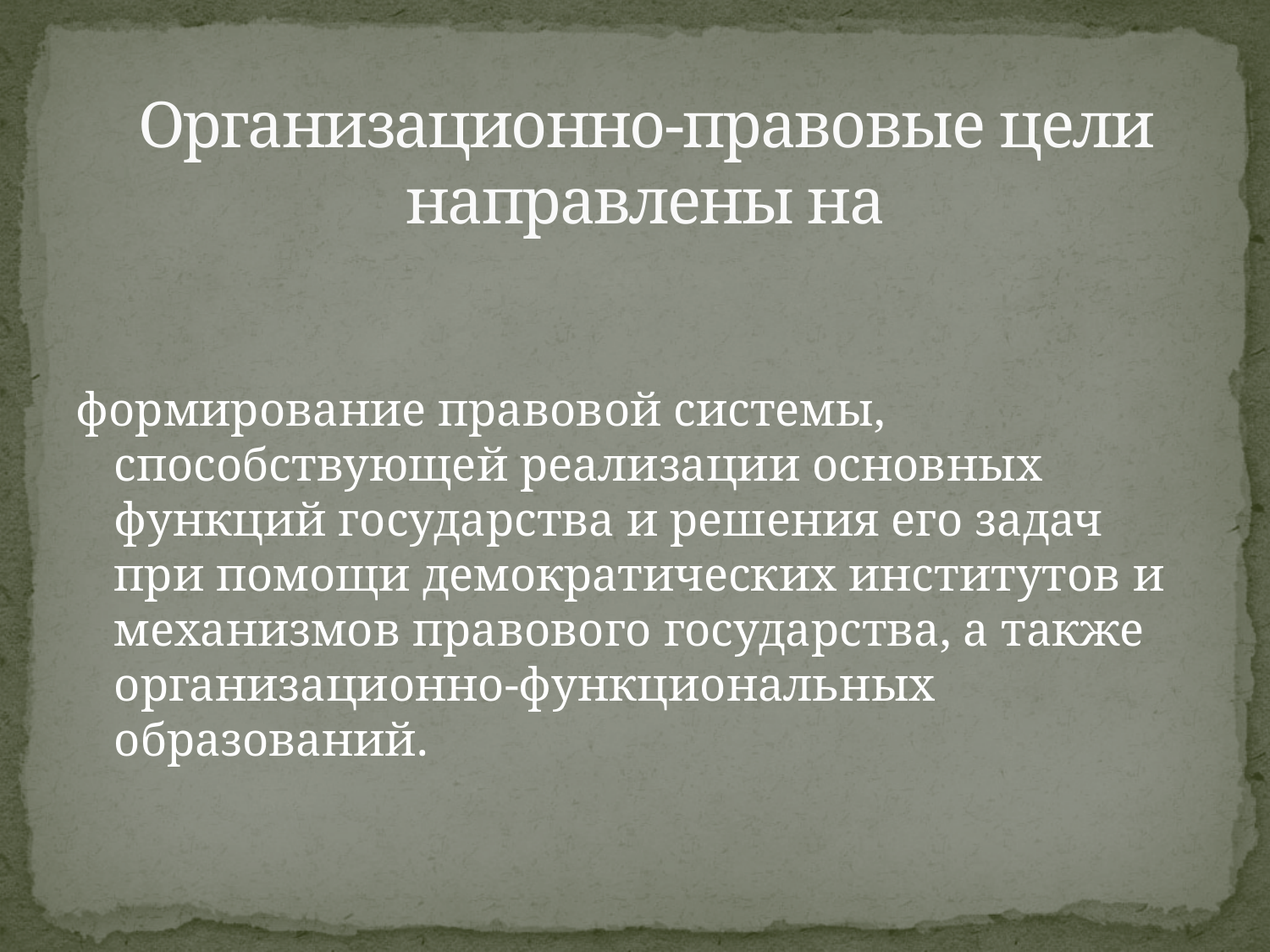

# Организационно-правовые цели направлены на

формирование правовой системы, способствующей реализации основных функций государства и решения его задач при помощи демократических институтов и механизмов правового государства, а также организационно-функциональных образований.